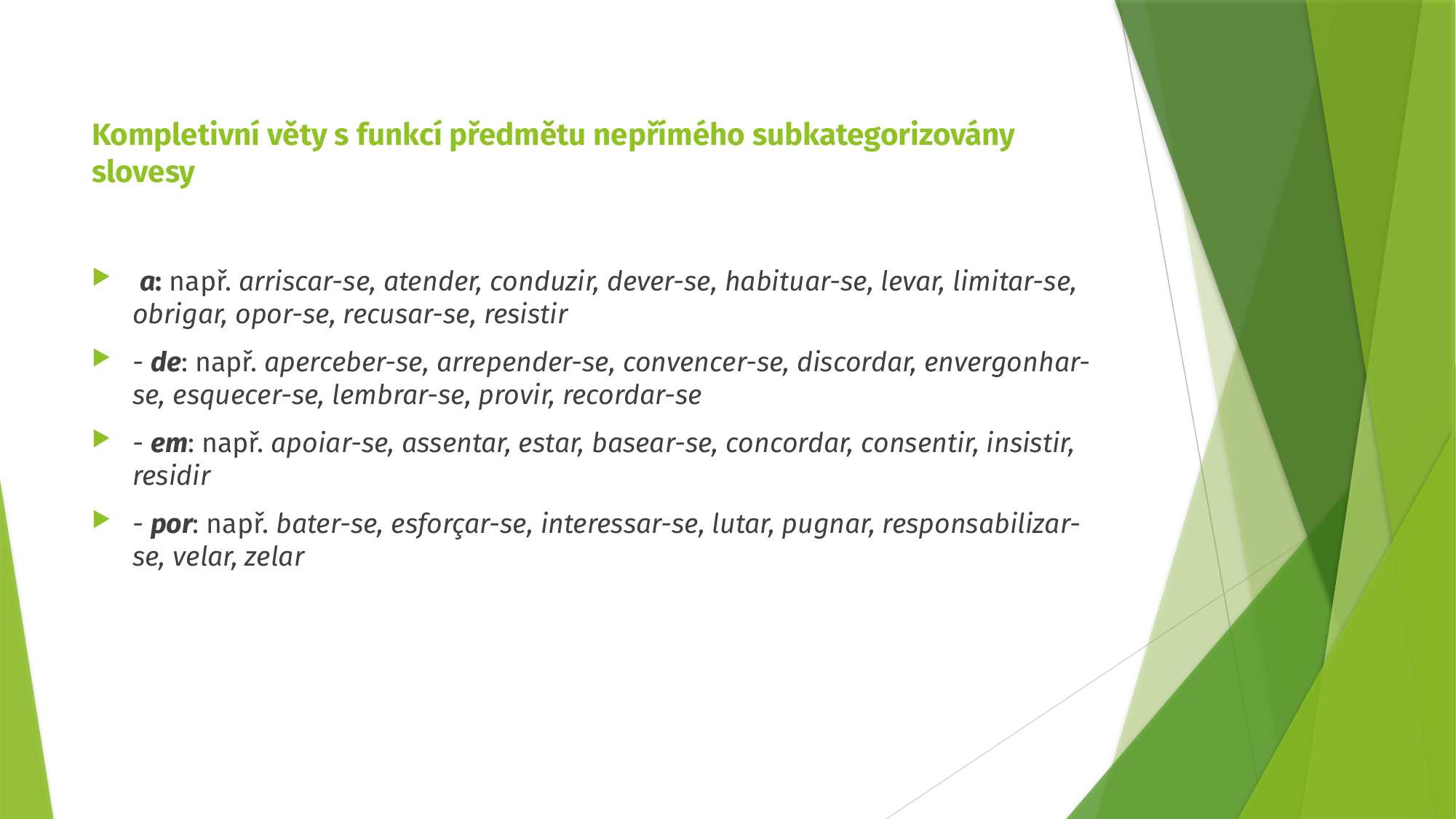

# Kompletivní věty s funkcí předmětu nepřímého subkategorizovány slovesy
 a: např. arriscar-se, atender, conduzir, dever-se, habituar-se, levar, limitar-se, obrigar, opor-se, recusar-se, resistir
- de: např. aperceber-se, arrepender-se, convencer-se, discordar, envergonhar-se, esquecer-se, lembrar-se, provir, recordar-se
- em: např. apoiar-se, assentar, estar, basear-se, concordar, consentir, insistir, residir
- por: např. bater-se, esforçar-se, interessar-se, lutar, pugnar, responsabilizar-se, velar, zelar